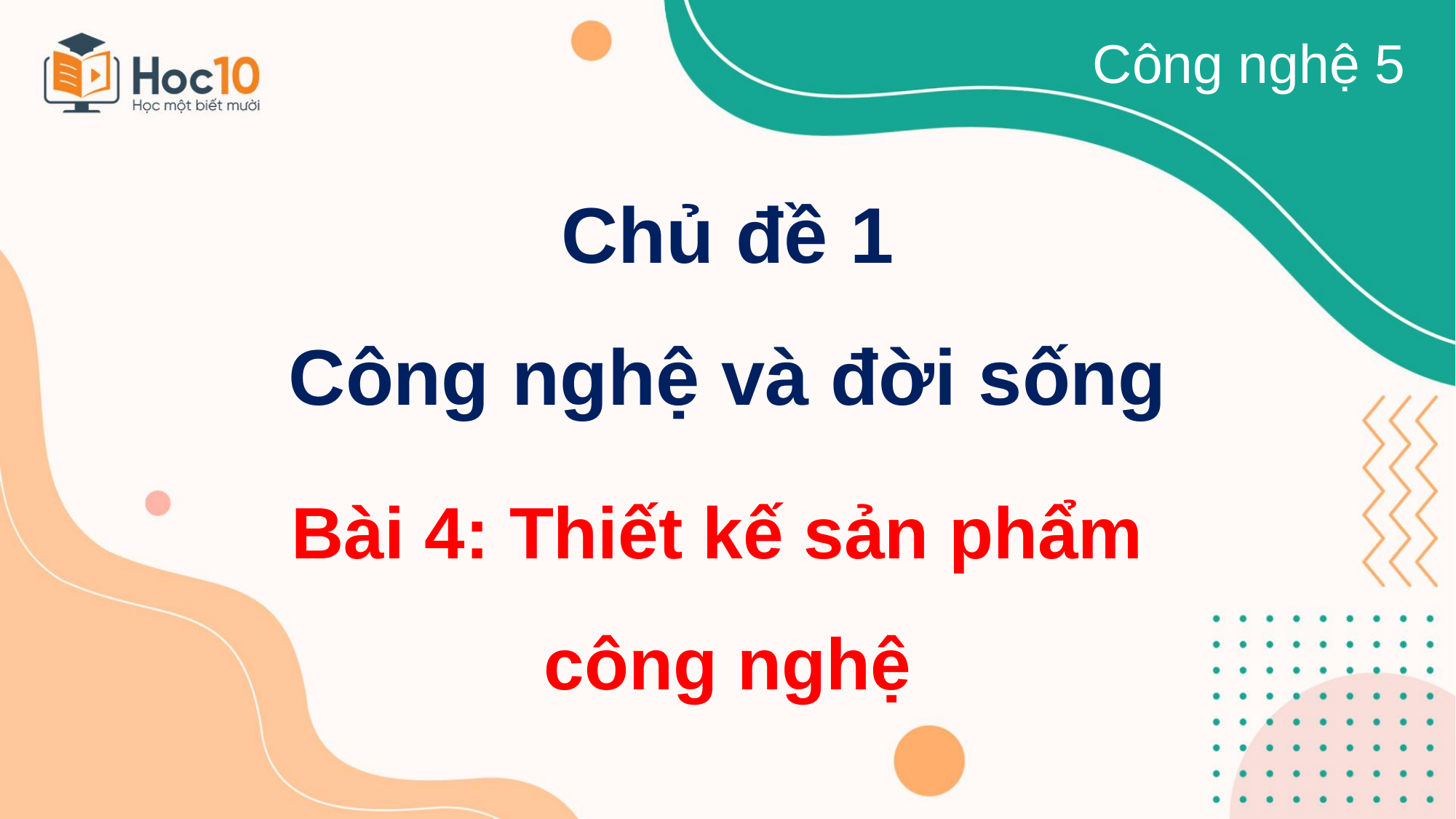

Công nghệ 5
Chủ đề 1
Công nghệ và đời sống
Bài 4: Thiết kế sản phẩm
công nghệ